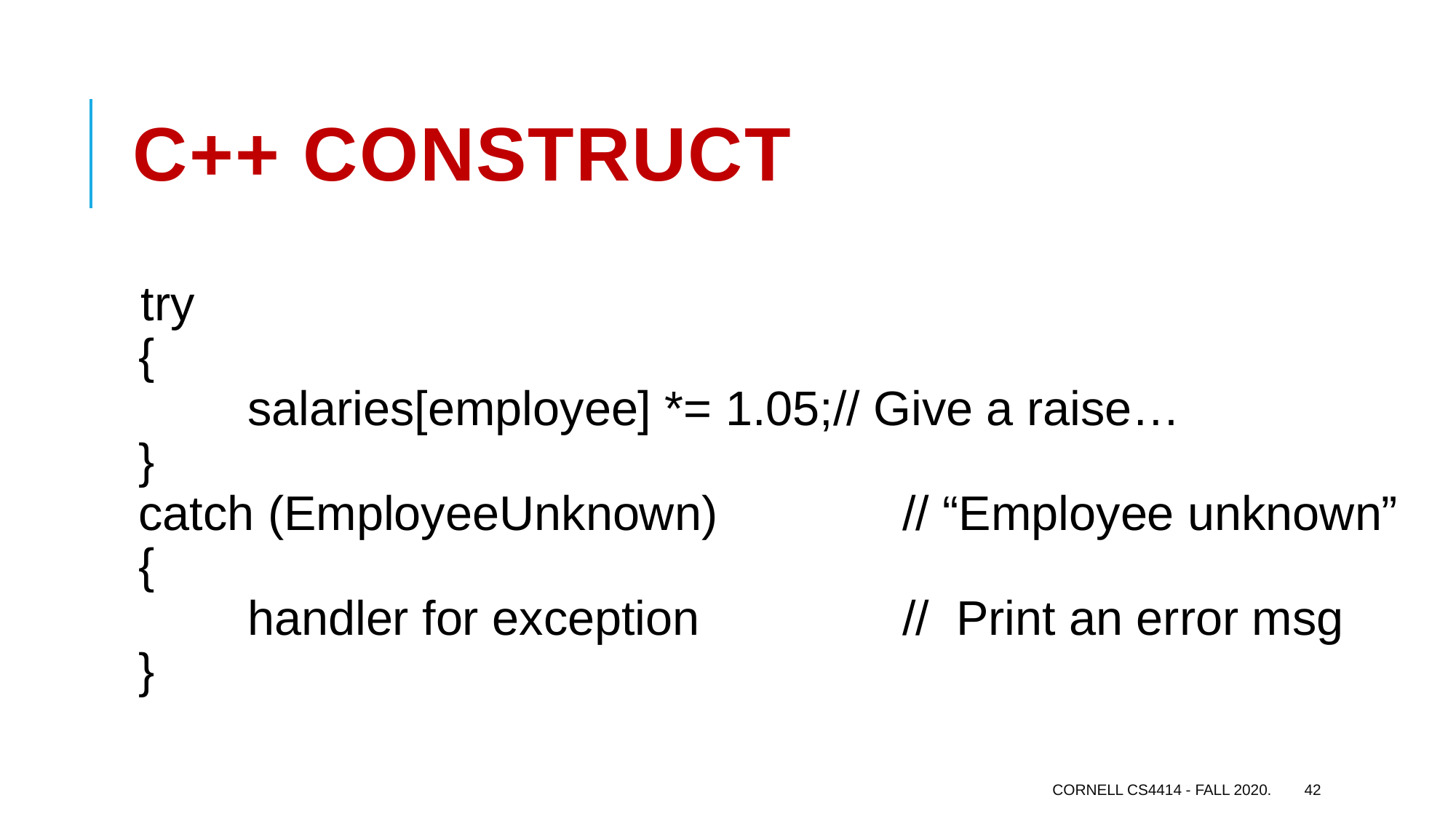

# C++ construct
try
{
	salaries[employee] *= 1.05;// Give a raise…
}
catch (EmployeeUnknown)		// “Employee unknown”
{
	handler for exception		//  Print an error msg
}
Cornell CS4414 - Fall 2020.
42